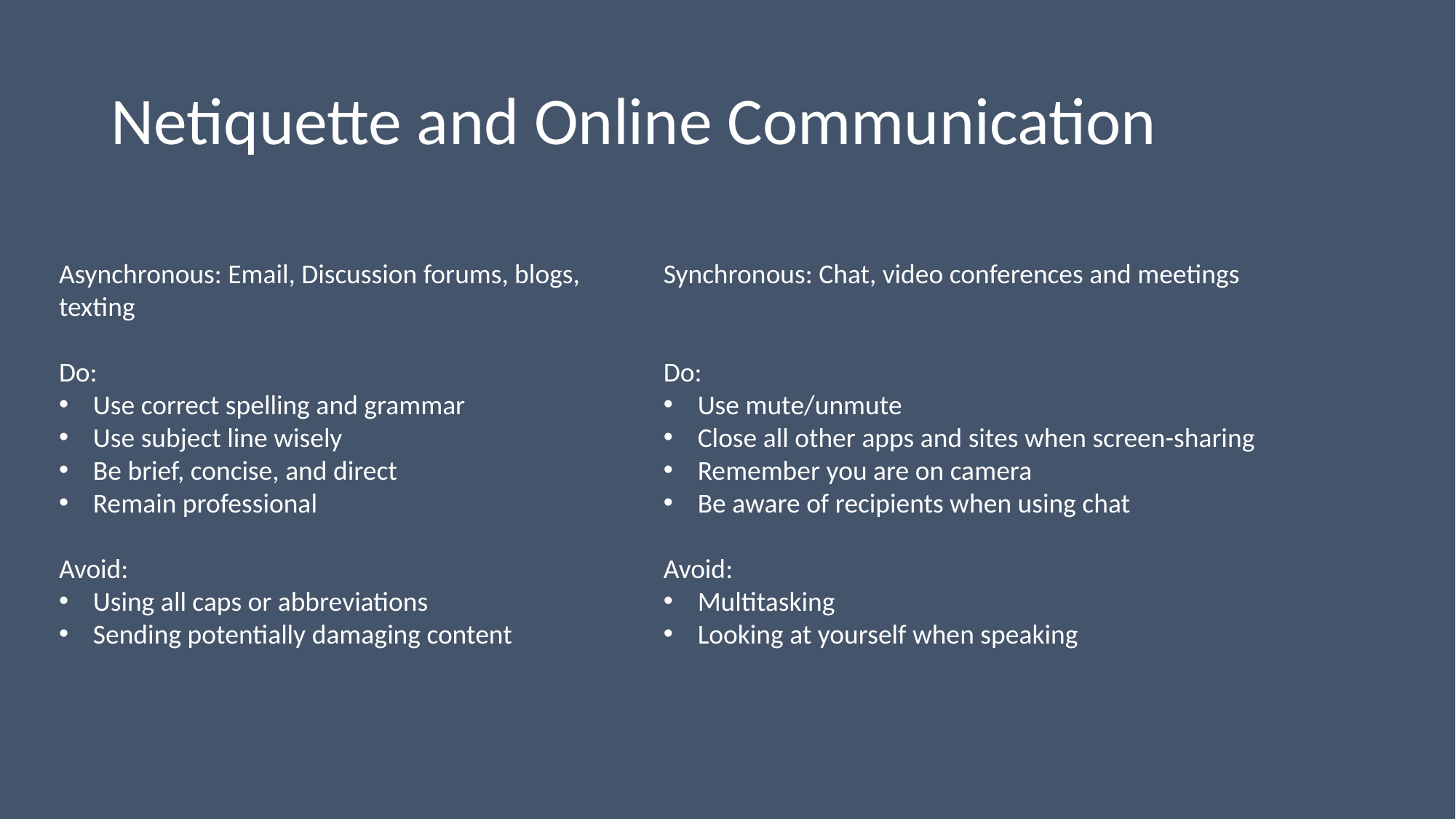

# Netiquette and Online Communication
Asynchronous: Email, Discussion forums, blogs, texting

Do:
Use correct spelling and grammar
Use subject line wisely
Be brief, concise, and direct
Remain professional

Avoid:
Using all caps or abbreviations
Sending potentially damaging content
Synchronous: Chat, video conferences and meetings

Do:
Use mute/unmute
Close all other apps and sites when screen-sharing
Remember you are on camera
Be aware of recipients when using chat

Avoid:
Multitasking
Looking at yourself when speaking